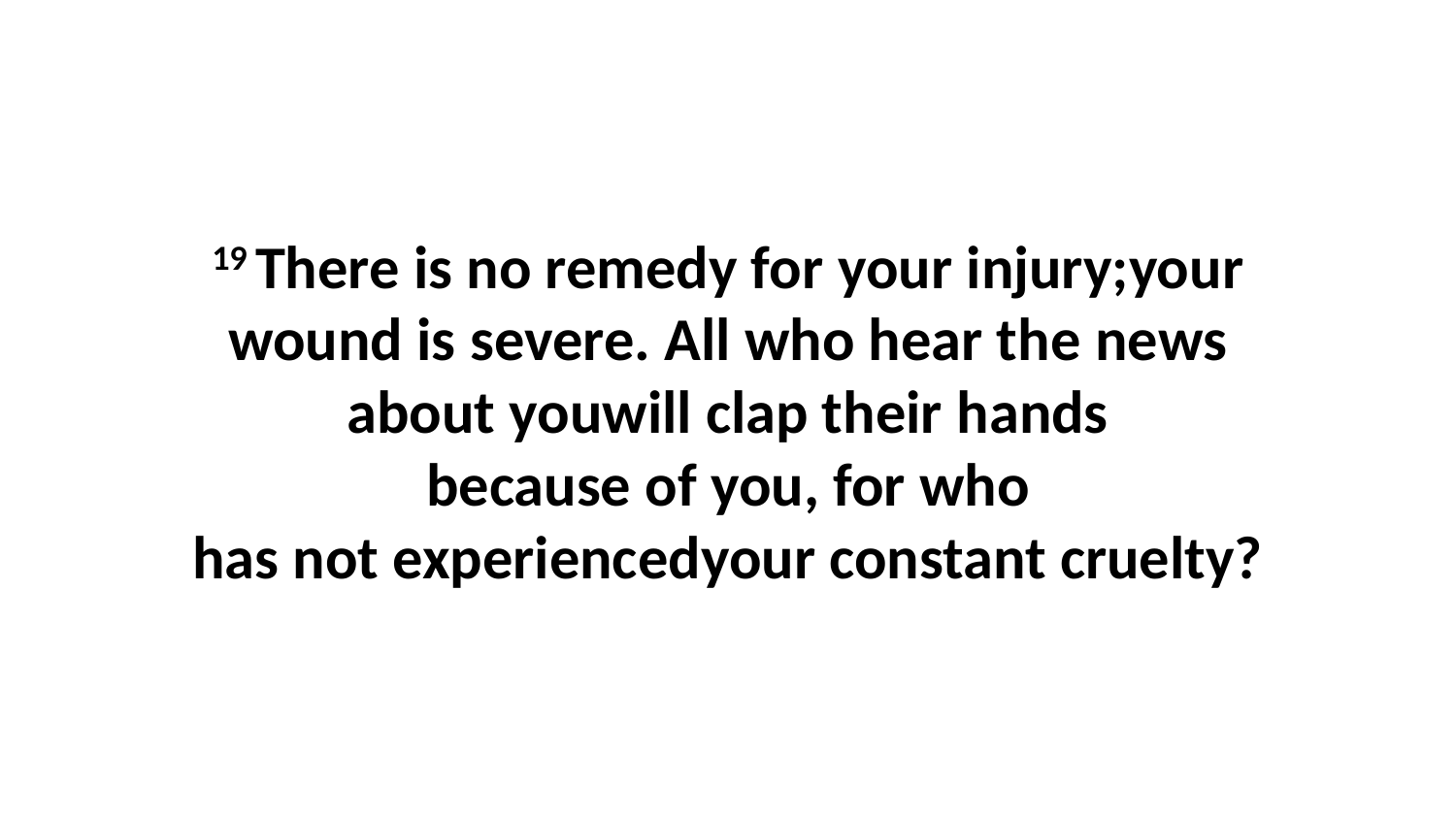

19 There is no remedy for your injury;your wound is severe. All who hear the news about youwill clap their hands because of you, for who has not experiencedyour constant cruelty?